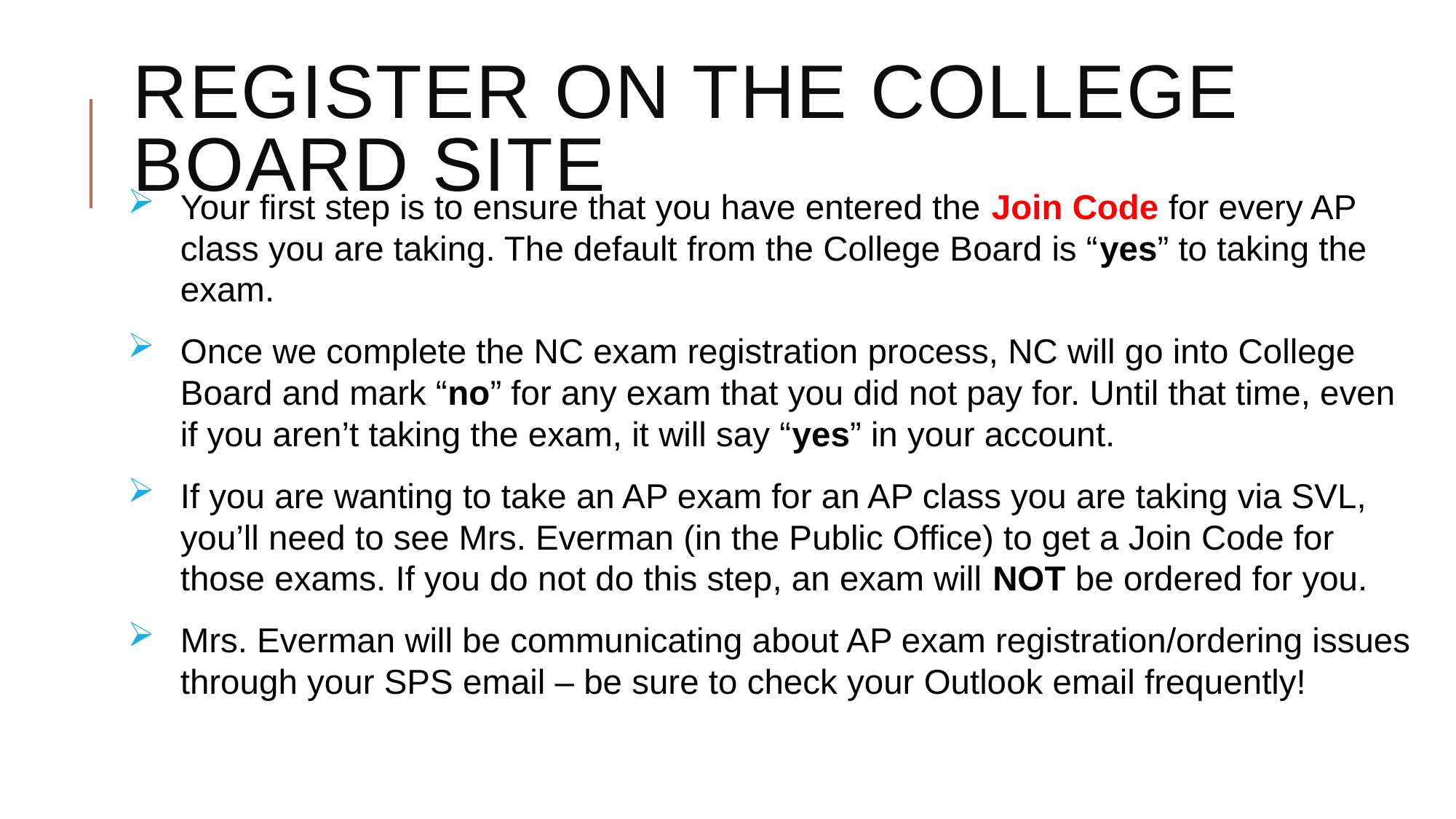

# Register on the college board site
Your first step is to ensure that you have entered the Join Code for every AP class you are taking. The default from the College Board is “yes” to taking the exam.
Once we complete the NC exam registration process, NC will go into College Board and mark “no” for any exam that you did not pay for. Until that time, even if you aren’t taking the exam, it will say “yes” in your account.
If you are wanting to take an AP exam for an AP class you are taking via SVL, you’ll need to see Mrs. Everman (in the Public Office) to get a Join Code for those exams. If you do not do this step, an exam will NOT be ordered for you.
Mrs. Everman will be communicating about AP exam registration/ordering issues through your SPS email – be sure to check your Outlook email frequently!